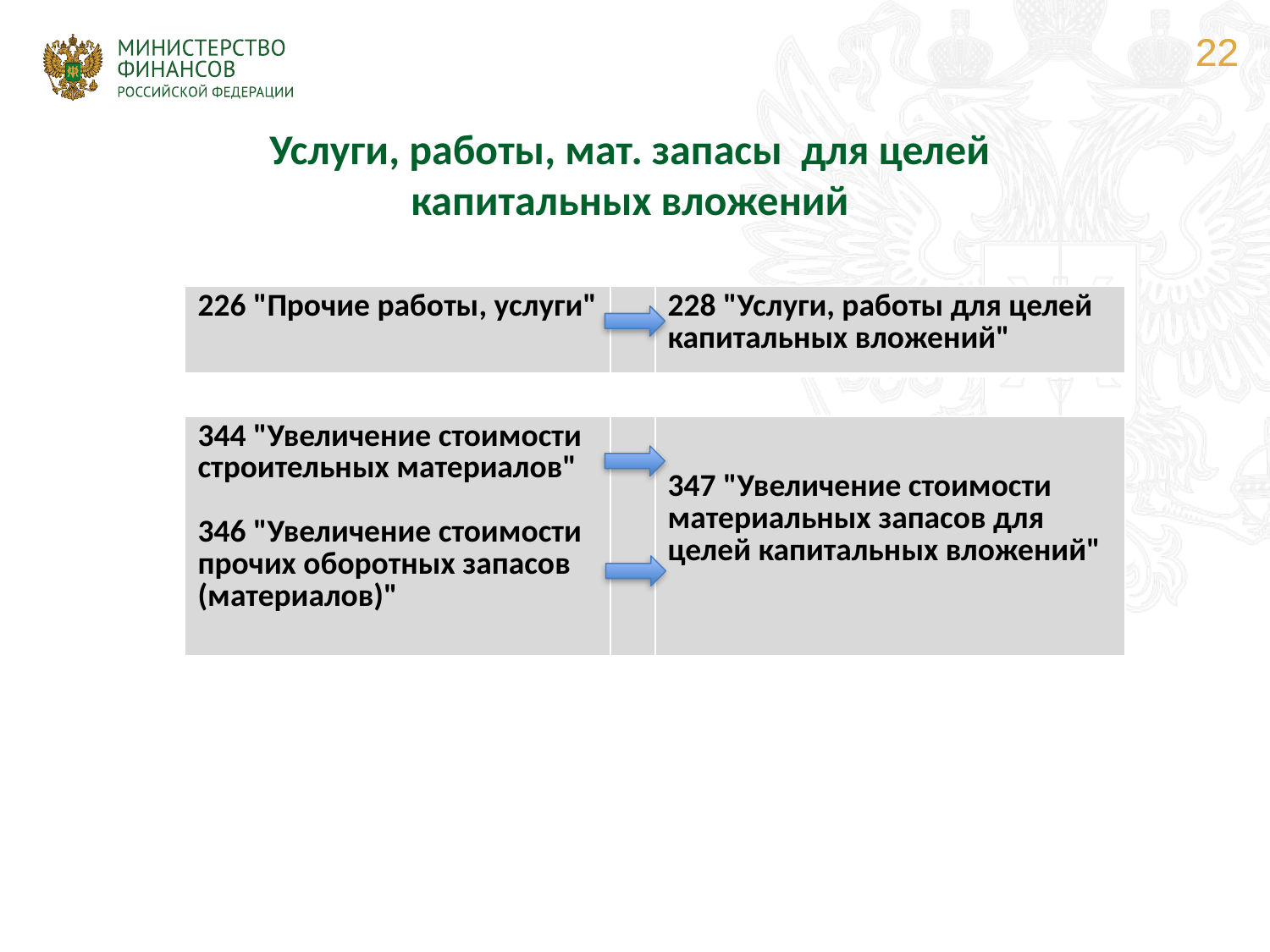

Услуги, работы, мат. запасы  для целей капитальных вложений
| 226 "Прочие работы, услуги" |  | 228 "Услуги, работы для целей капитальных вложений" |
| --- | --- | --- |

| 344 "Увеличение стоимости строительных материалов" 346 "Увеличение стоимости прочих оборотных запасов (материалов)" |  | 347 "Увеличение стоимости материальных запасов для целей капитальных вложений" |
| --- | --- | --- |